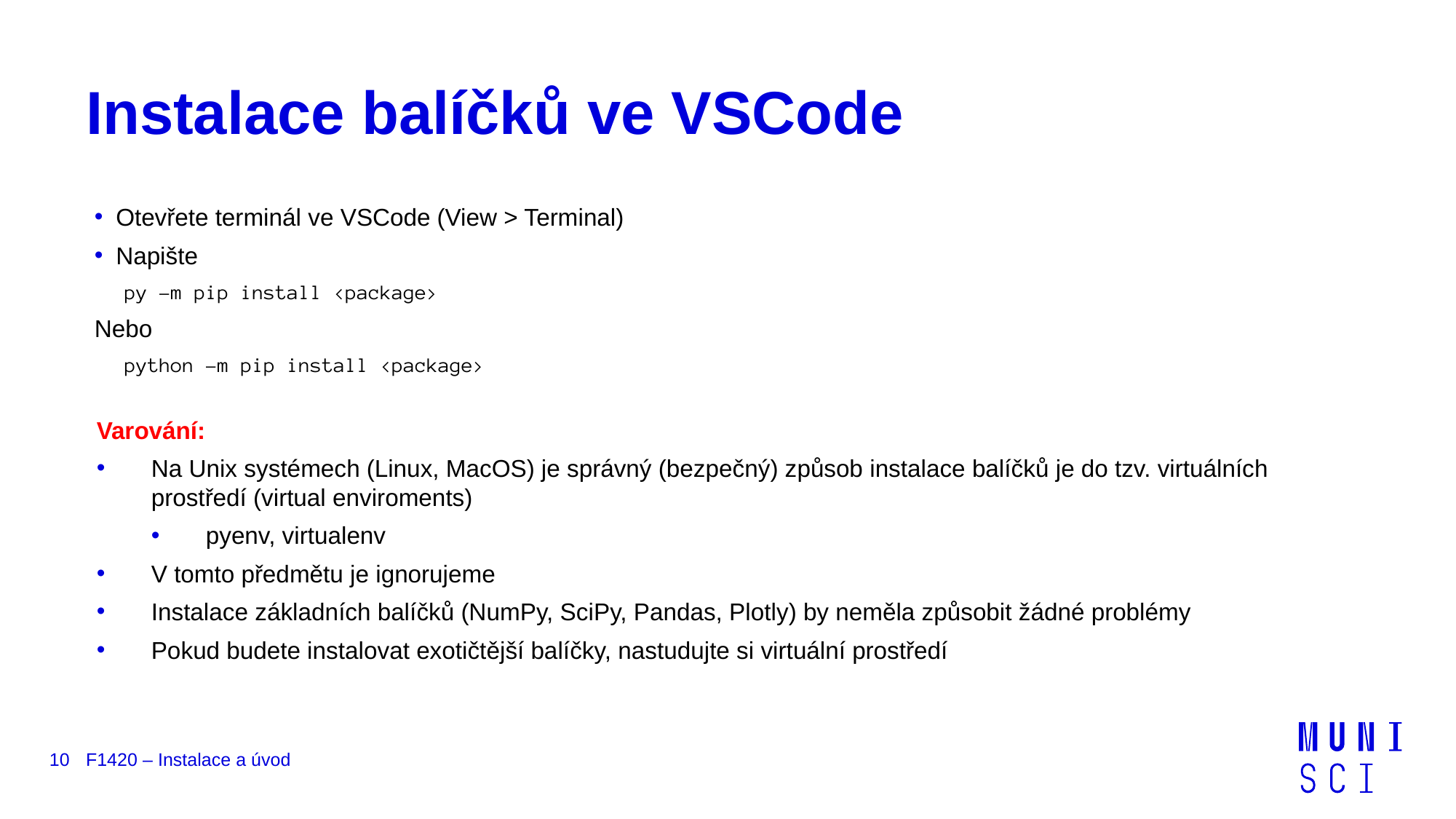

# Instalace balíčků ve VSCode
Otevřete terminál ve VSCode (View > Terminal)
Napište
py –m pip install <package>
Nebo
python –m pip install <package>
Varování:
Na Unix systémech (Linux, MacOS) je správný (bezpečný) způsob instalace balíčků je do tzv. virtuálních prostředí (virtual enviroments)
pyenv, virtualenv
V tomto předmětu je ignorujeme
Instalace základních balíčků (NumPy, SciPy, Pandas, Plotly) by neměla způsobit žádné problémy
Pokud budete instalovat exotičtější balíčky, nastudujte si virtuální prostředí
10
F1420 – Instalace a úvod